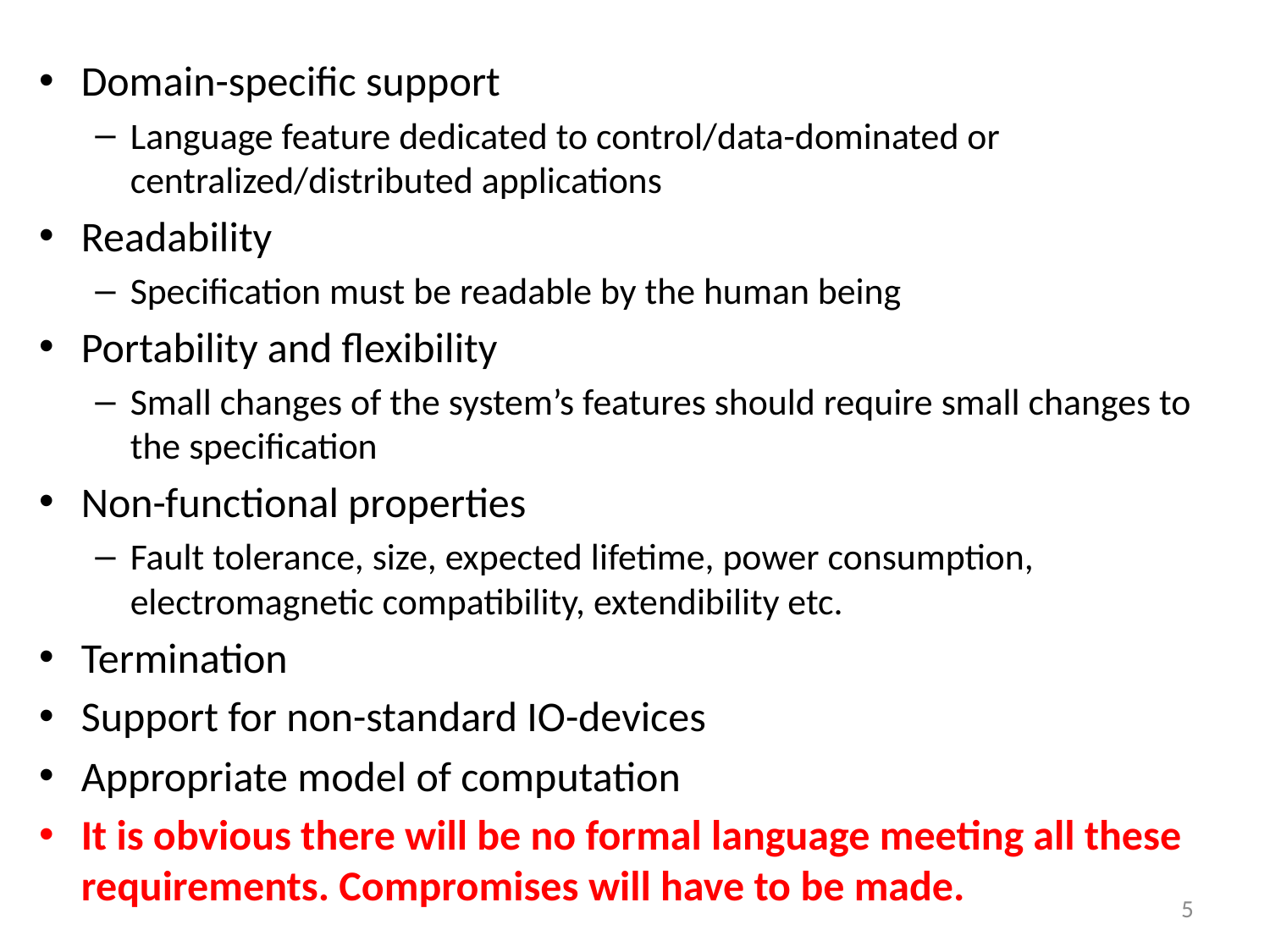

Domain-specific support
Language feature dedicated to control/data-dominated or centralized/distributed applications
Readability
Specification must be readable by the human being
Portability and flexibility
Small changes of the system’s features should require small changes to the specification
Non-functional properties
Fault tolerance, size, expected lifetime, power consumption, electromagnetic compatibility, extendibility etc.
Termination
Support for non-standard IO-devices
Appropriate model of computation
It is obvious there will be no formal language meeting all these requirements. Compromises will have to be made.
5